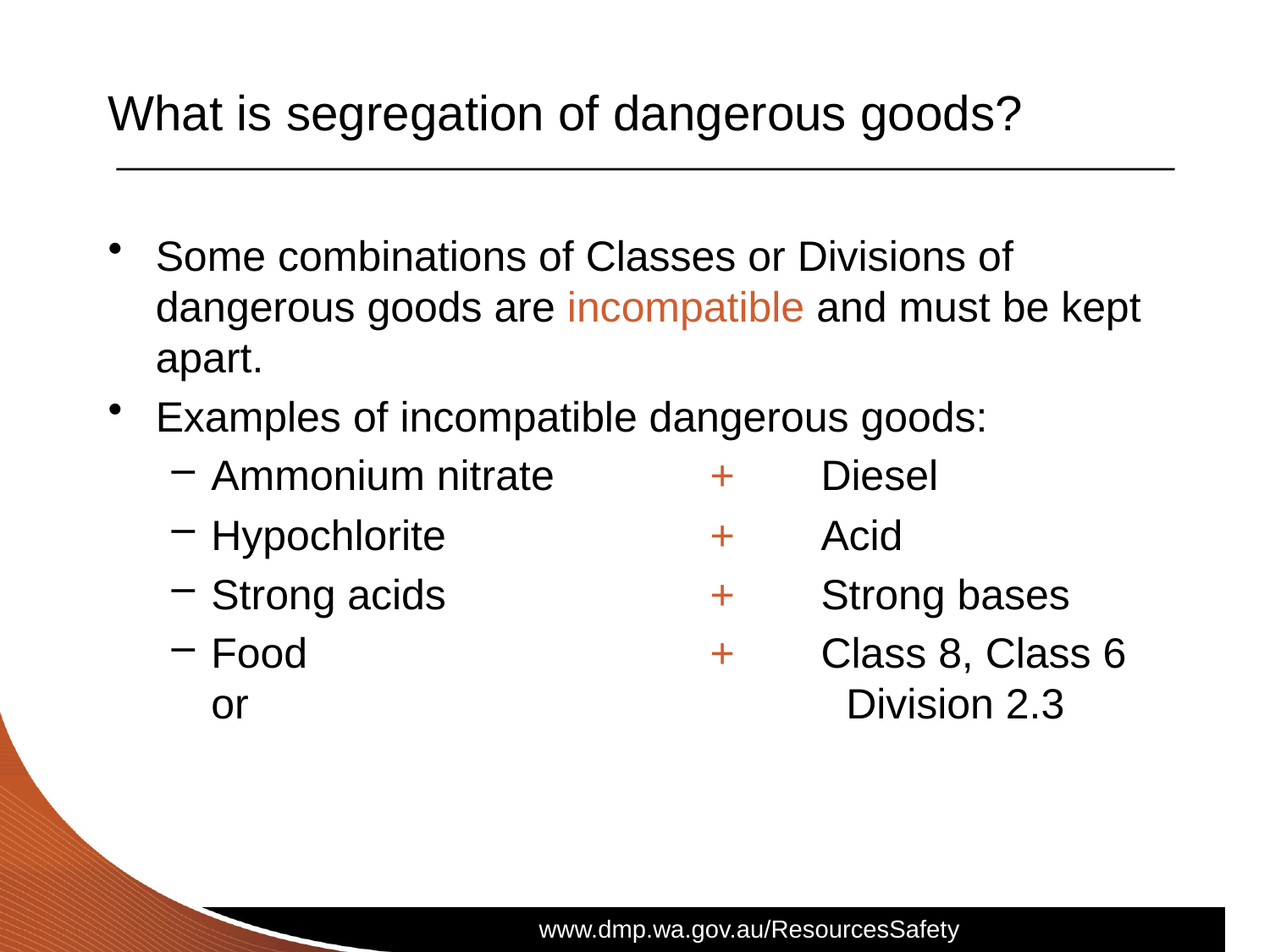

# What is segregation of dangerous goods?
Some combinations of Classes or Divisions of dangerous goods are incompatible and must be kept apart.
Examples of incompatible dangerous goods:
Ammonium nitrate 	+ 	Diesel
Hypochlorite 	+ 	Acid
Strong acids 	+ 	Strong bases
Food 	+ 	Class 8, Class 6 or 			Division 2.3